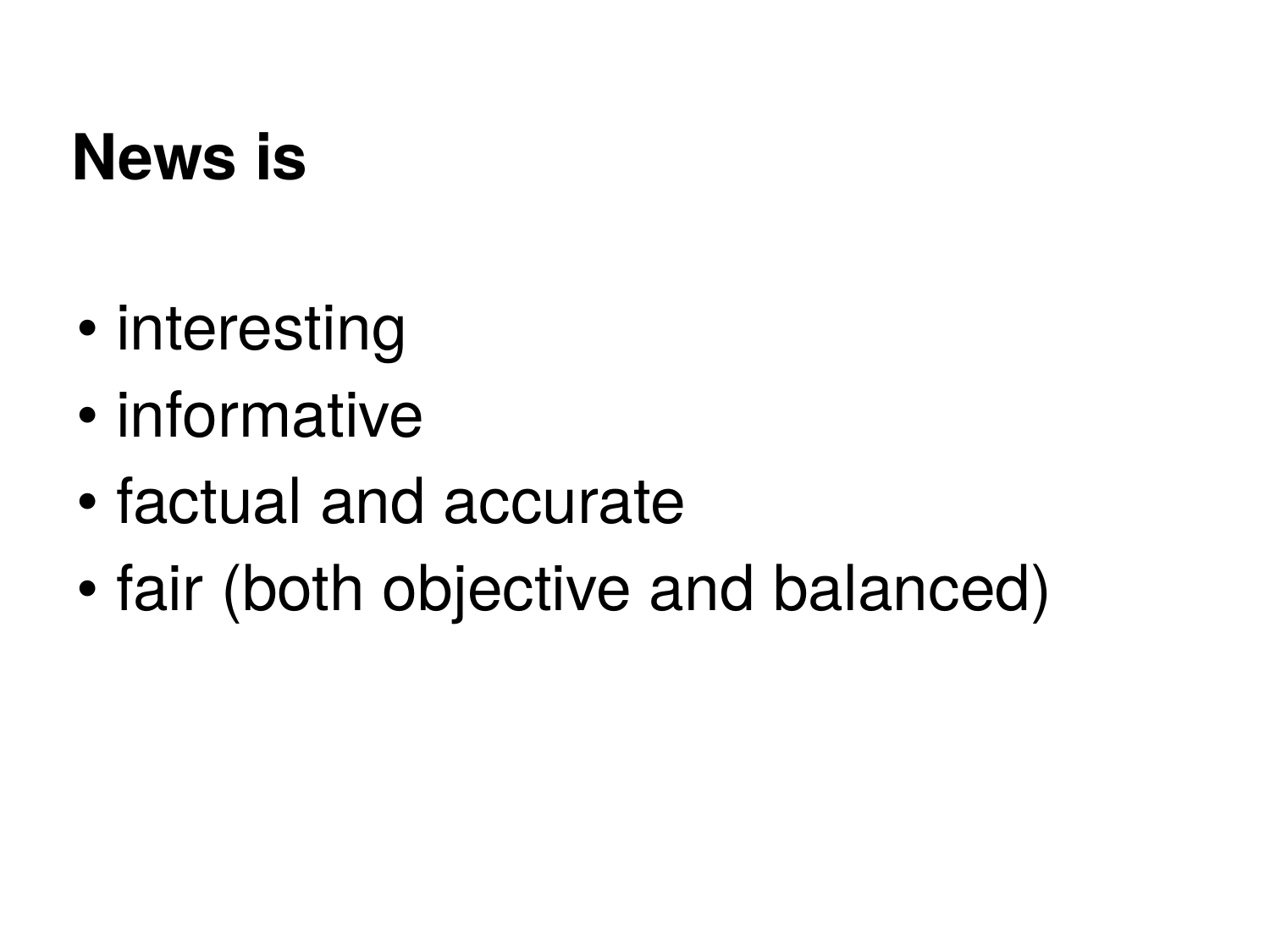

News is
• interesting
• informative
• factual and accurate
• fair (both objective and balanced)